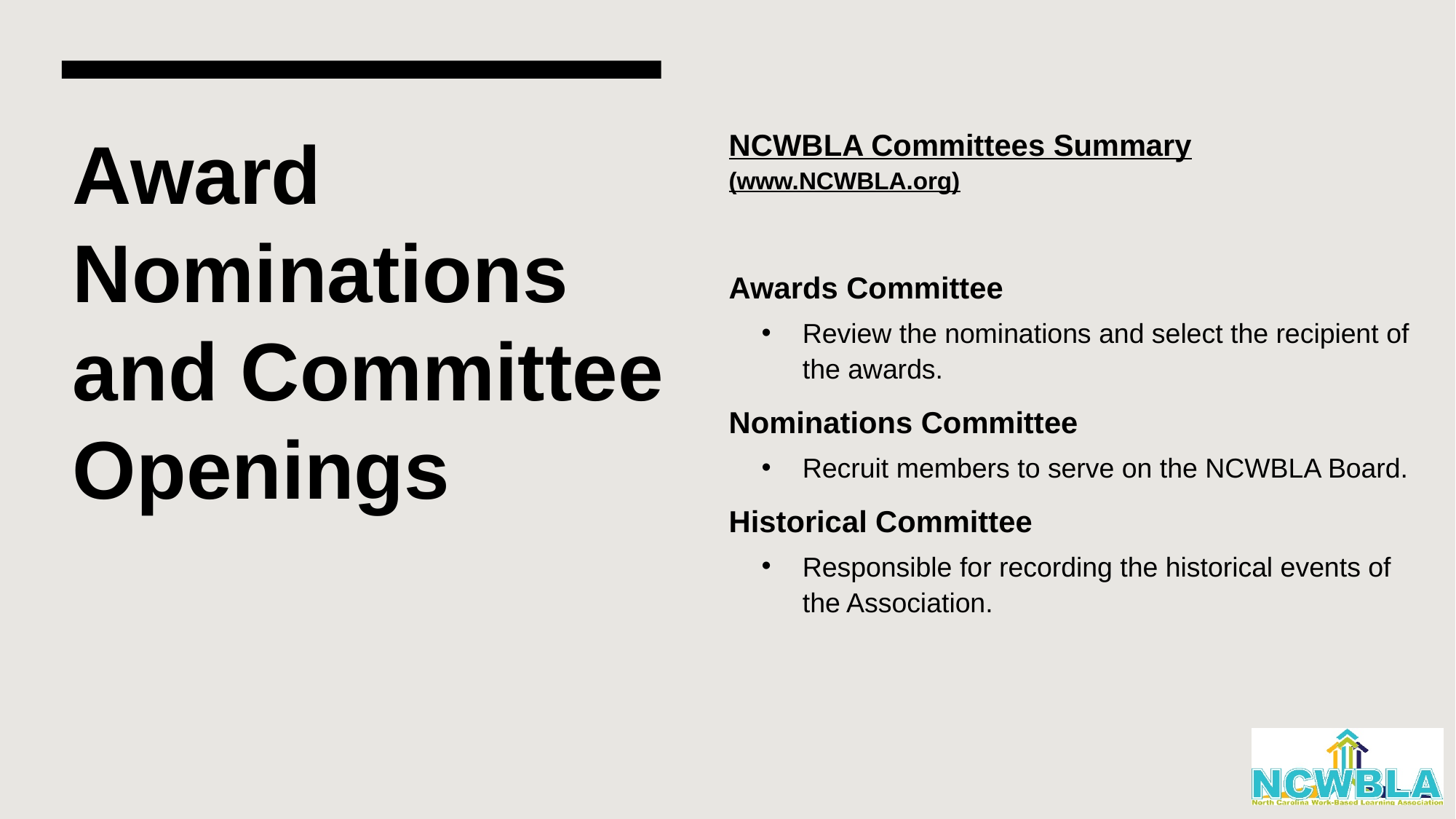

# Award Nominations and Committee Openings
NCWBLA Committees Summary (www.NCWBLA.org)

Awards Committee
Review the nominations and select the recipient of the awards.
Nominations Committee
Recruit members to serve on the NCWBLA Board.
Historical Committee
Responsible for recording the historical events of the Association.